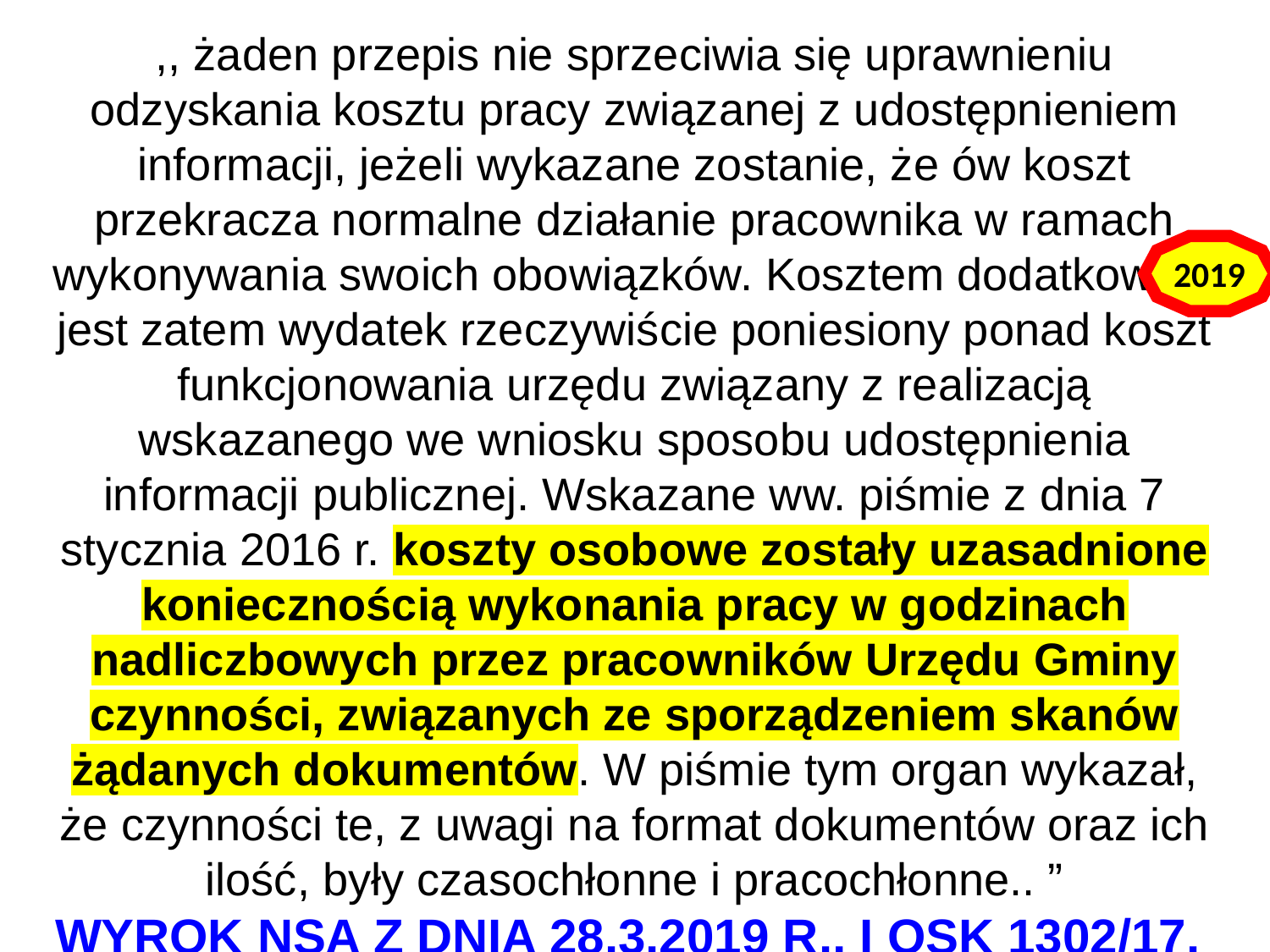

,, żaden przepis nie sprzeciwia się uprawnieniu odzyskania kosztu pracy związanej z udostępnieniem informacji, jeżeli wykazane zostanie, że ów koszt przekracza normalne działanie pracownika w ramach wykonywania swoich obowiązków. Kosztem dodatkowym jest zatem wydatek rzeczywiście poniesiony ponad koszt funkcjonowania urzędu związany z realizacją wskazanego we wniosku sposobu udostępnienia informacji publicznej. Wskazane ww. piśmie z dnia 7 stycznia 2016 r. koszty osobowe zostały uzasadnione koniecznością wykonania pracy w godzinach nadliczbowych przez pracowników Urzędu Gminy czynności, związanych ze sporządzeniem skanów żądanych dokumentów. W piśmie tym organ wykazał, że czynności te, z uwagi na format dokumentów oraz ich ilość, były czasochłonne i pracochłonne.. ”
WYROK NSA Z DNIA 28.3.2019 R., I OSK 1302/17.
2019
autor adw. dr hab. Piotr Sitniewski www.jawnosc.pl
30